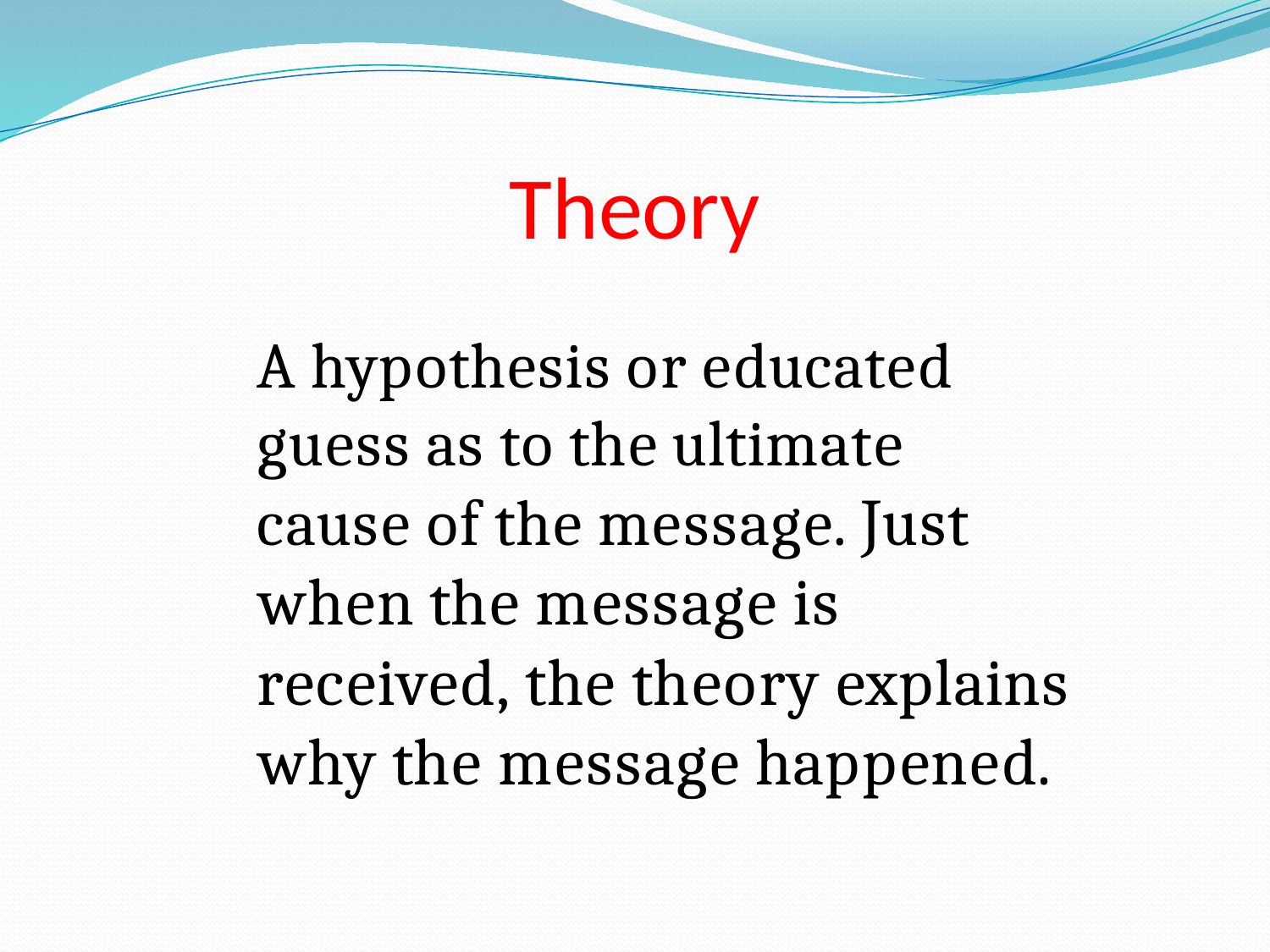

# Theory
A hypothesis or educated guess as to the ultimate cause of the message. Just when the message is received, the theory explains why the message happened.